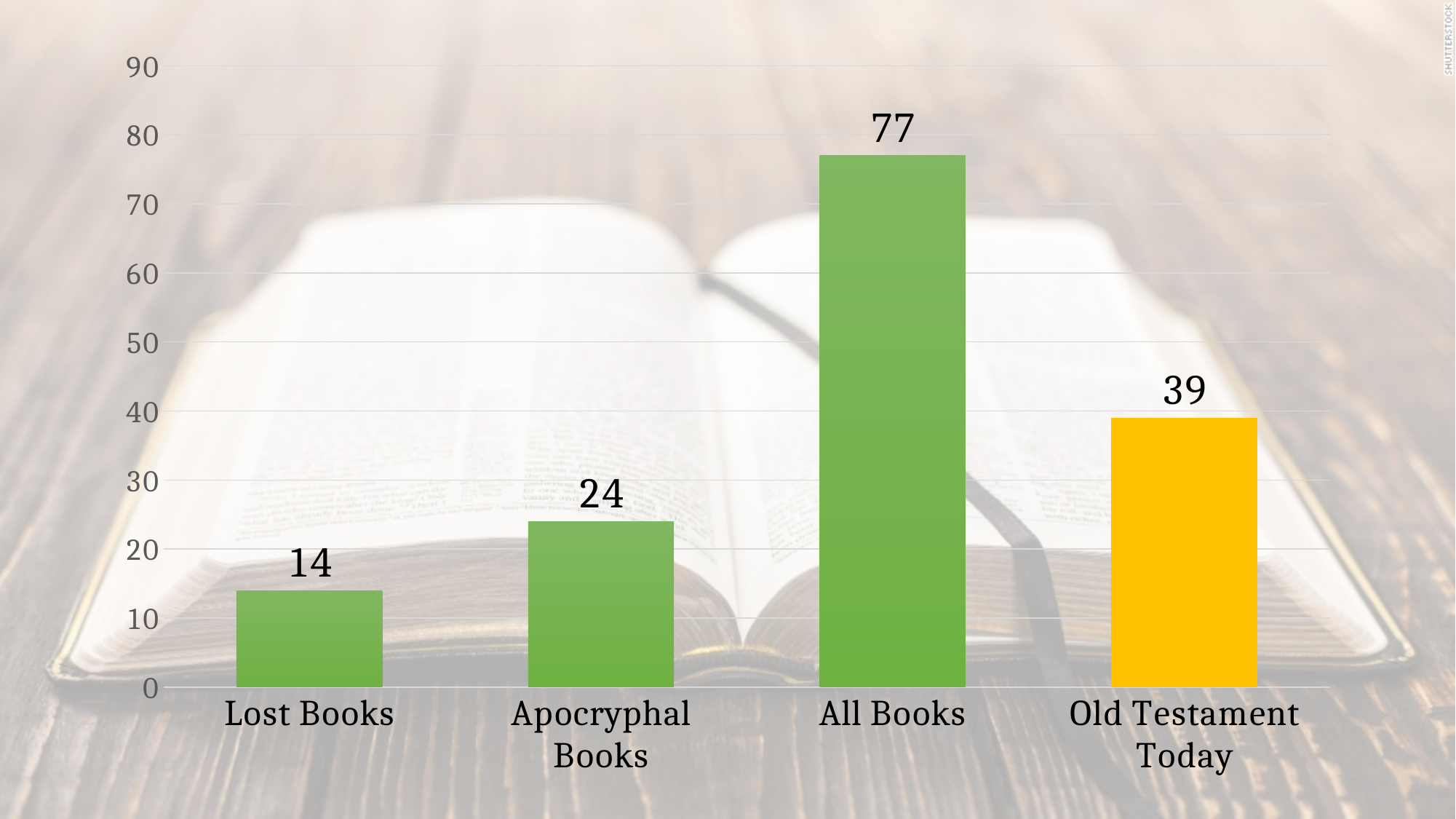

### Chart

| Category |  |
|---|---|
| Lost Books | 14.0 |
| Apocryphal Books | 24.0 |
| All Books | 77.0 |
| Old Testament Today | 39.0 |